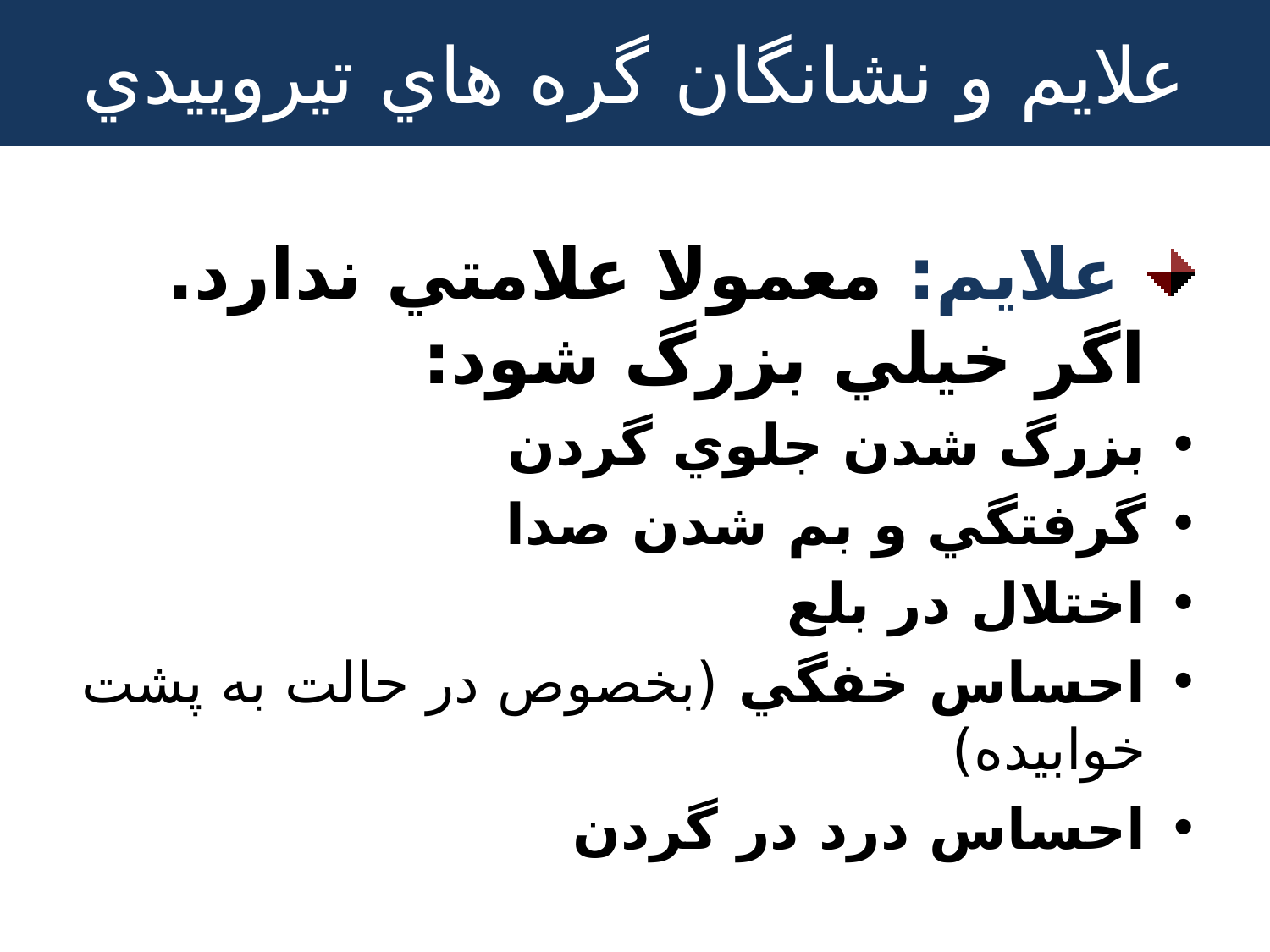

# علايم و نشانگان گره هاي تيروييدي
 علايم: معمولا علامتي ندارد. اگر خيلي بزرگ شود:
بزرگ شدن جلوي گردن
گرفتگي و بم شدن صدا
اختلال در بلع
احساس خفگي (بخصوص در حالت به پشت خوابيده)
احساس درد در گردن